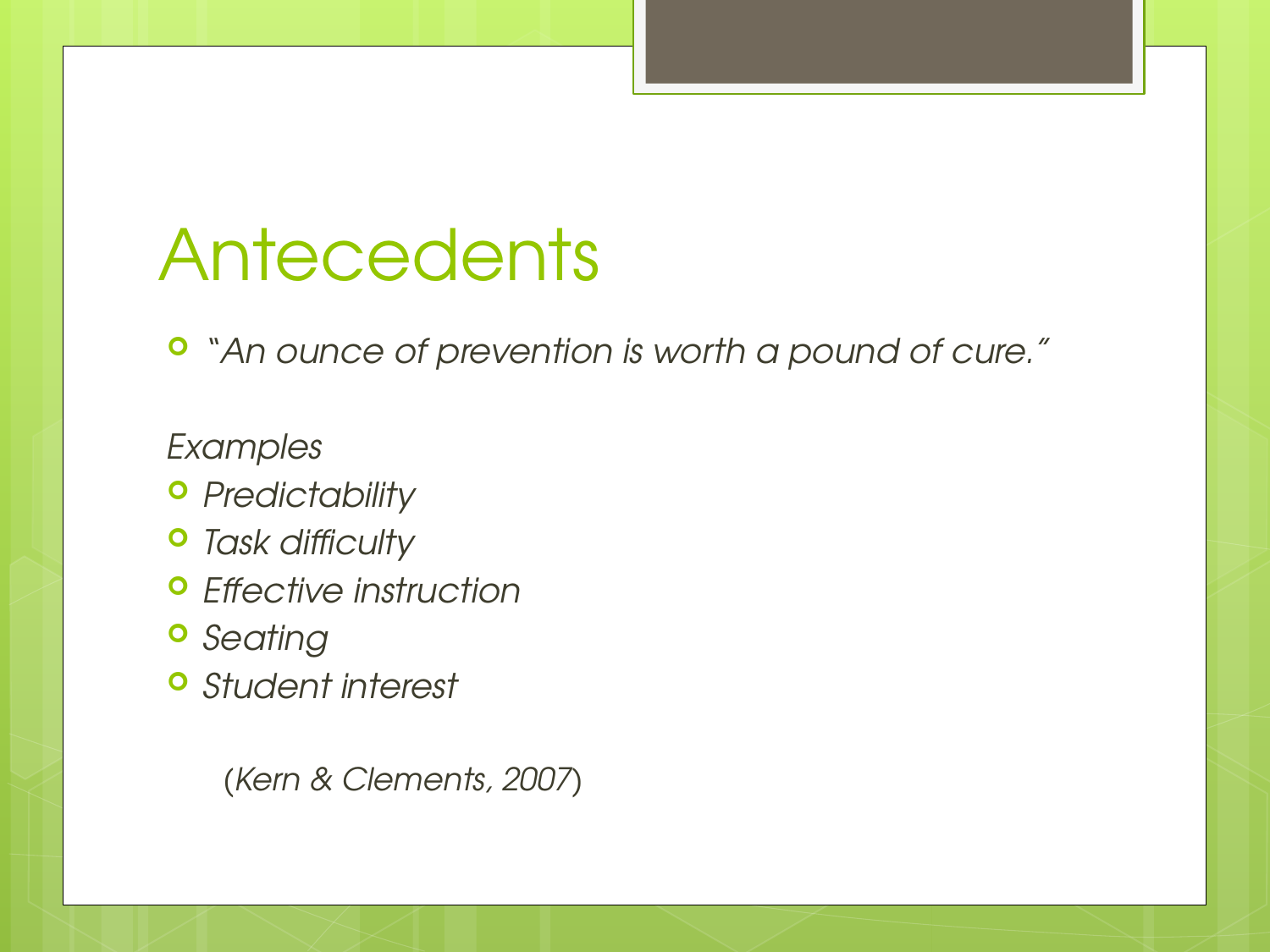

# Antecedents
“An ounce of prevention is worth a pound of cure.”

Examples
Predictability
Task difficulty
Effective instruction
Seating
Student interest

  (Kern & Clements, 2007)